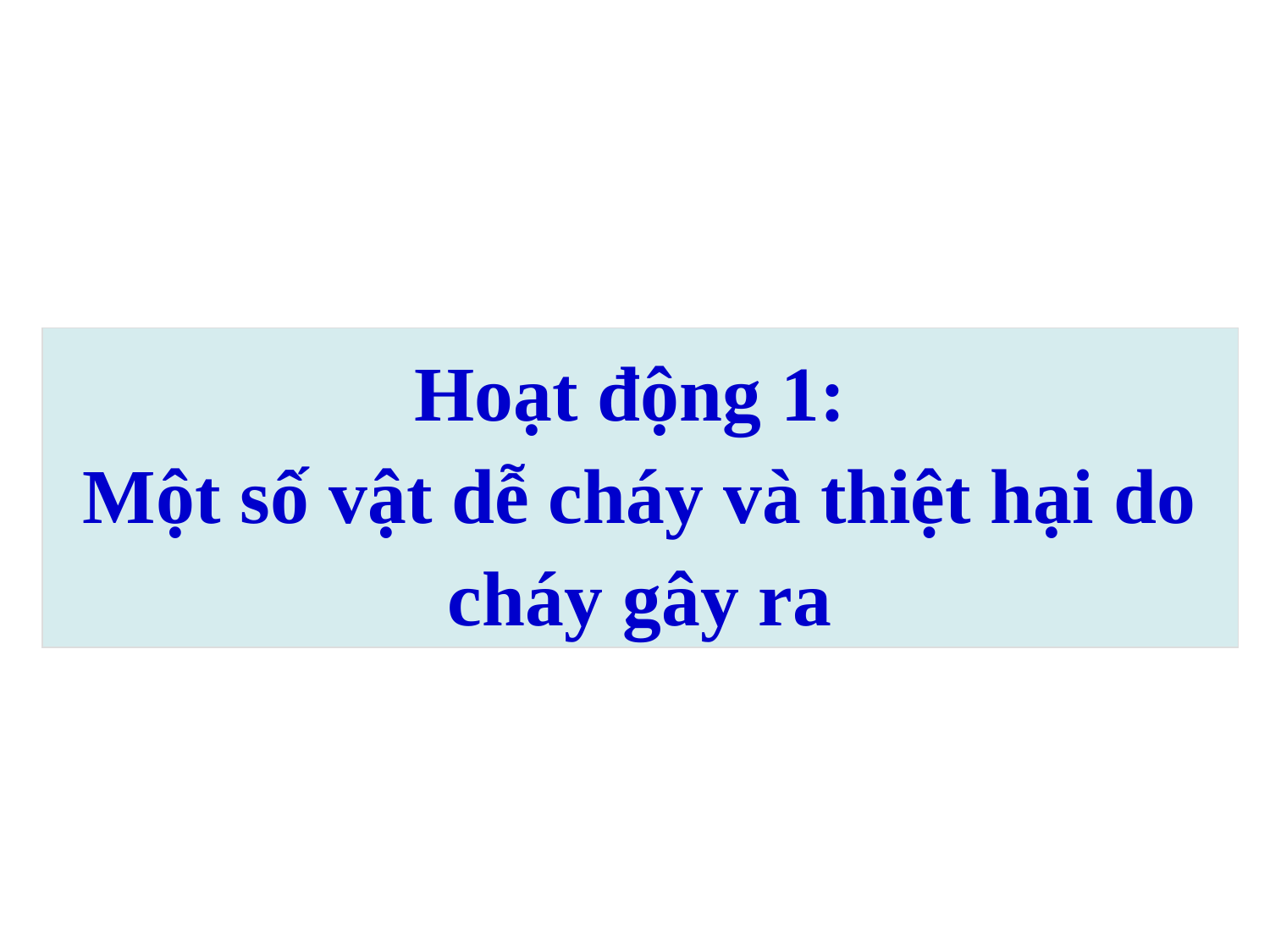

Hoạt động 1:
Một số vật dễ cháy và thiệt hại do cháy gây ra